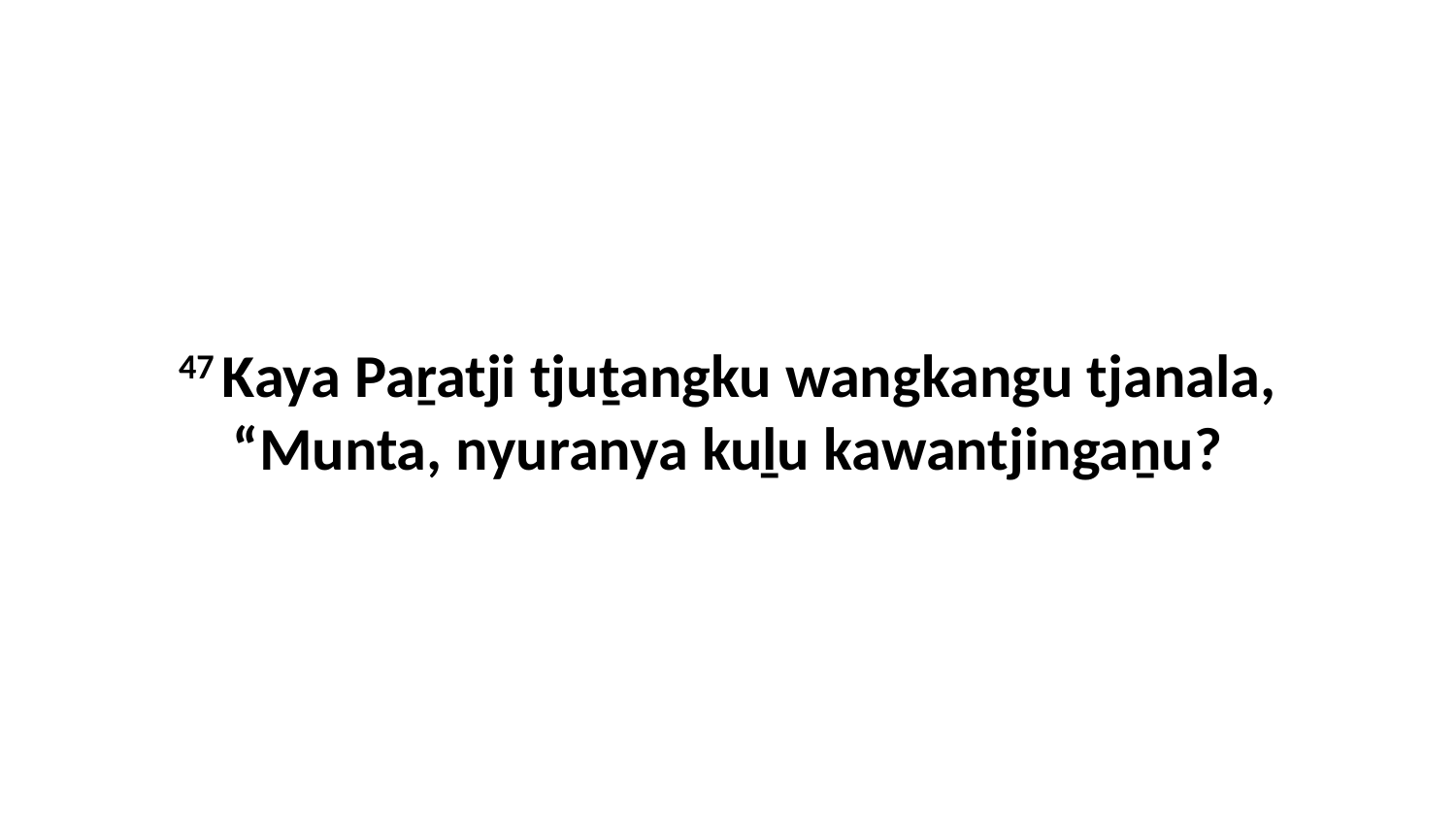

47 Kaya Paṟatji tjuṯangku wangkangu tjanala, “Munta, nyuranya kuḻu kawantjingaṉu?